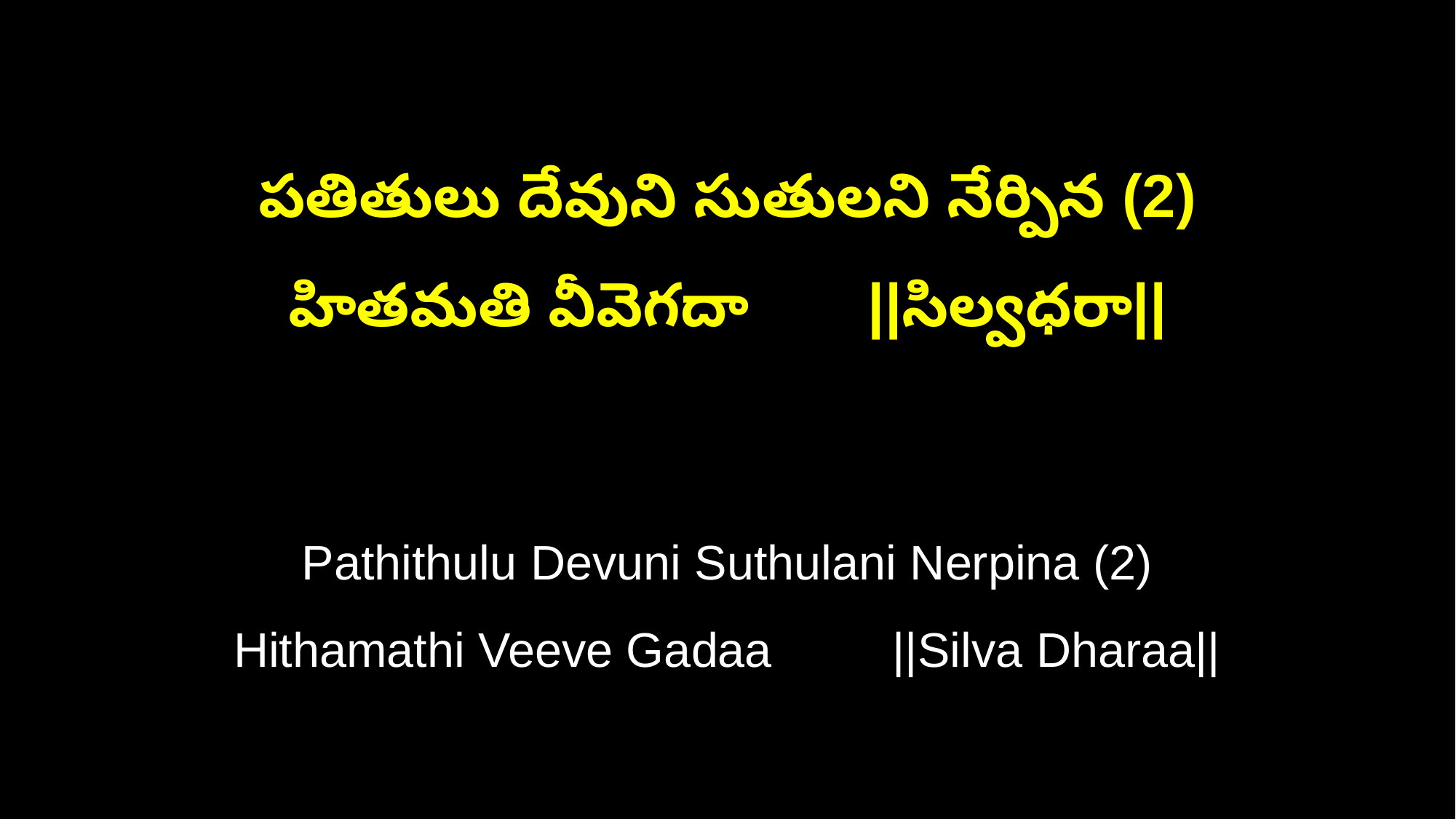

పతితులు దేవుని సుతులని నేర్పిన (2)
హితమతి వీవెగదా       ||సిల్వధరా||
Pathithulu Devuni Suthulani Nerpina (2)
Hithamathi Veeve Gadaa         ||Silva Dharaa||